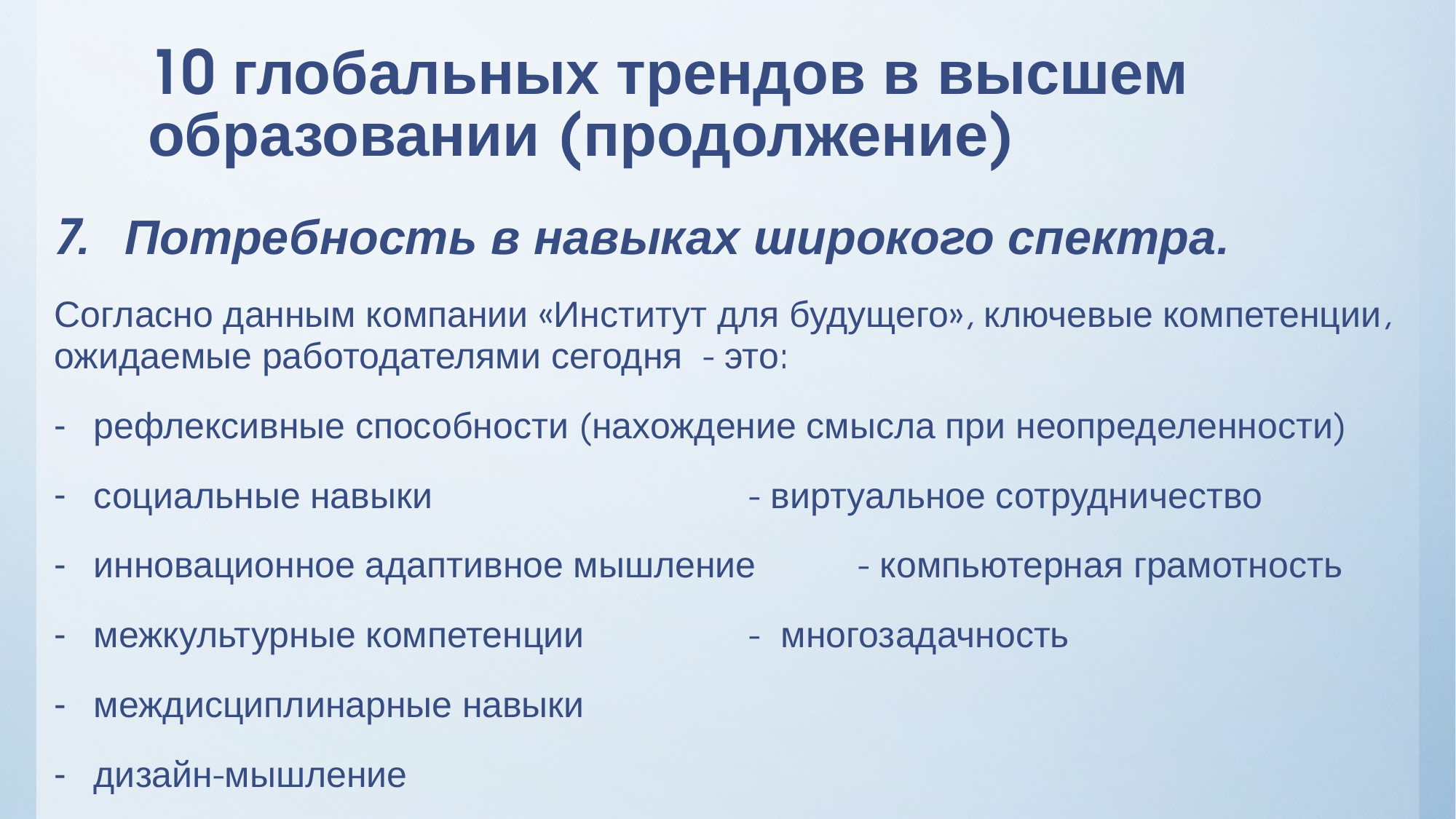

# 10 глобальных трендов в высшем образовании (продолжение)
Потребность в навыках широкого спектра.
Согласно данным компании «Институт для будущего», ключевые компетенции, ожидаемые работодателями сегодня  - это:
рефлексивные способности (нахождение смысла при неопределенности)
социальные навыки			- виртуальное сотрудничество
инновационное адаптивное мышление	- компьютерная грамотность
межкультурные компетенции 		-  многозадачность
междисциплинарные навыки
дизайн-мышление